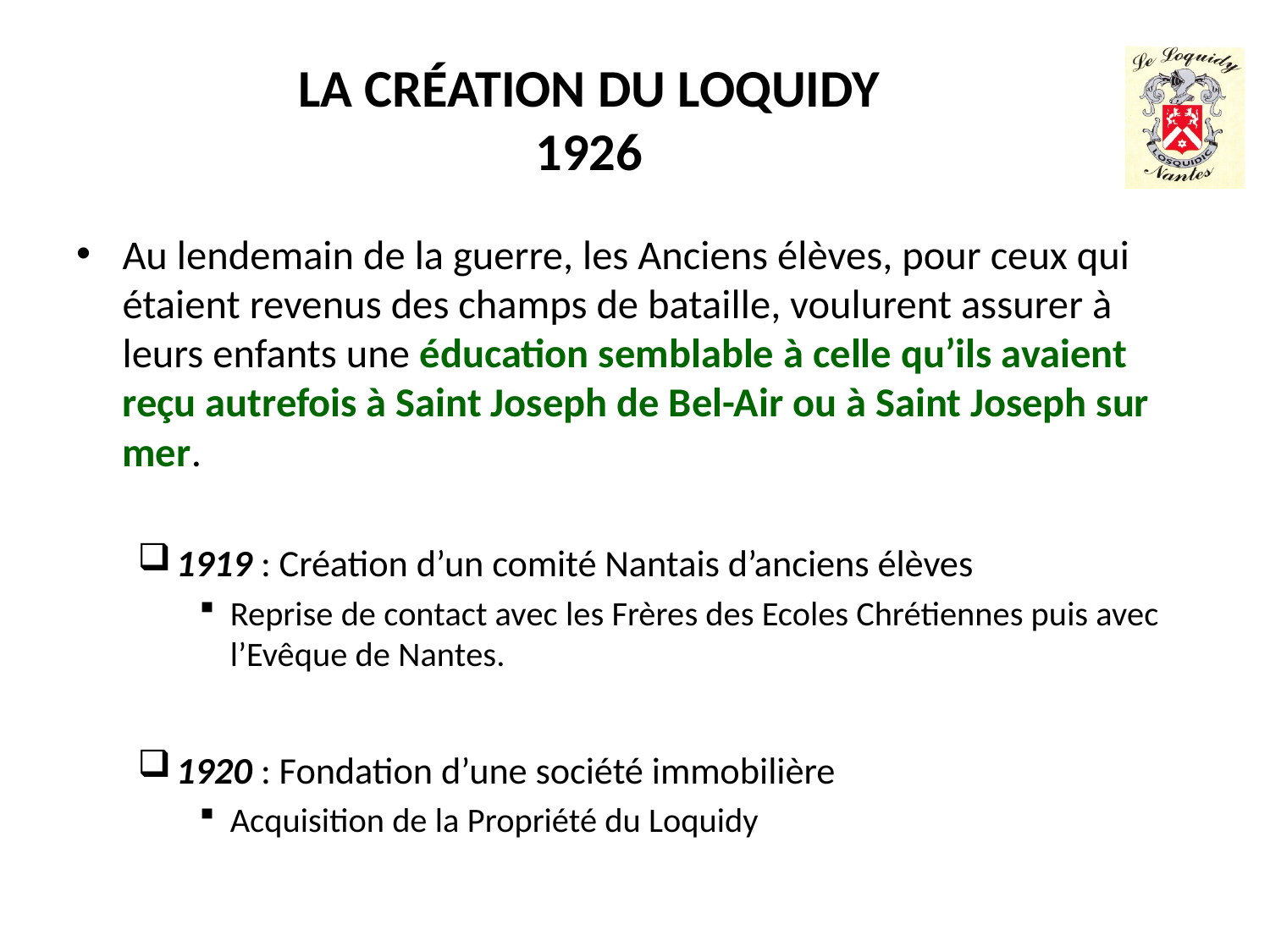

# LA CRÉATION DU LOQUIDY 1926
Au lendemain de la guerre, les Anciens élèves, pour ceux qui étaient revenus des champs de bataille, voulurent assurer à leurs enfants une éducation semblable à celle qu’ils avaient reçu autrefois à Saint Joseph de Bel-Air ou à Saint Joseph sur mer.

1919 : Création d’un comité Nantais d’anciens élèves
Reprise de contact avec les Frères des Ecoles Chrétiennes puis avec l’Evêque de Nantes.

1920 : Fondation d’une société immobilière
Acquisition de la Propriété du Loquidy